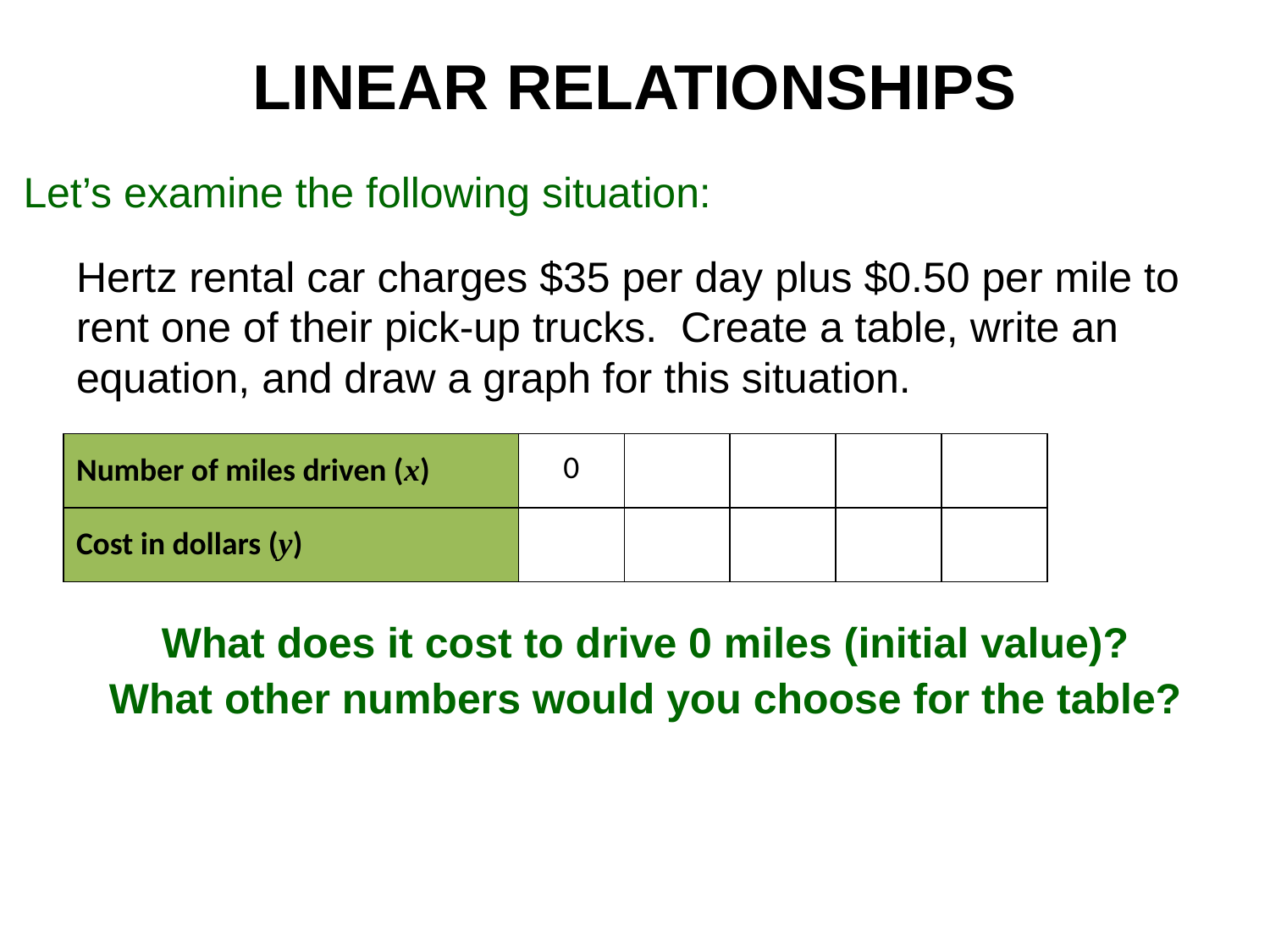

LINEAR RELATIONSHIPS
Let’s examine the following situation:
Hertz rental car charges $35 per day plus $0.50 per mile to rent one of their pick-up trucks.  Create a table, write an equation, and draw a graph for this situation.
| Number of miles driven (x) | 0 |  |  |  |  |
| --- | --- | --- | --- | --- | --- |
| Cost in dollars (y) |  |  |  |  |  |
What does it cost to drive 0 miles (initial value)?
What other numbers would you choose for the table?